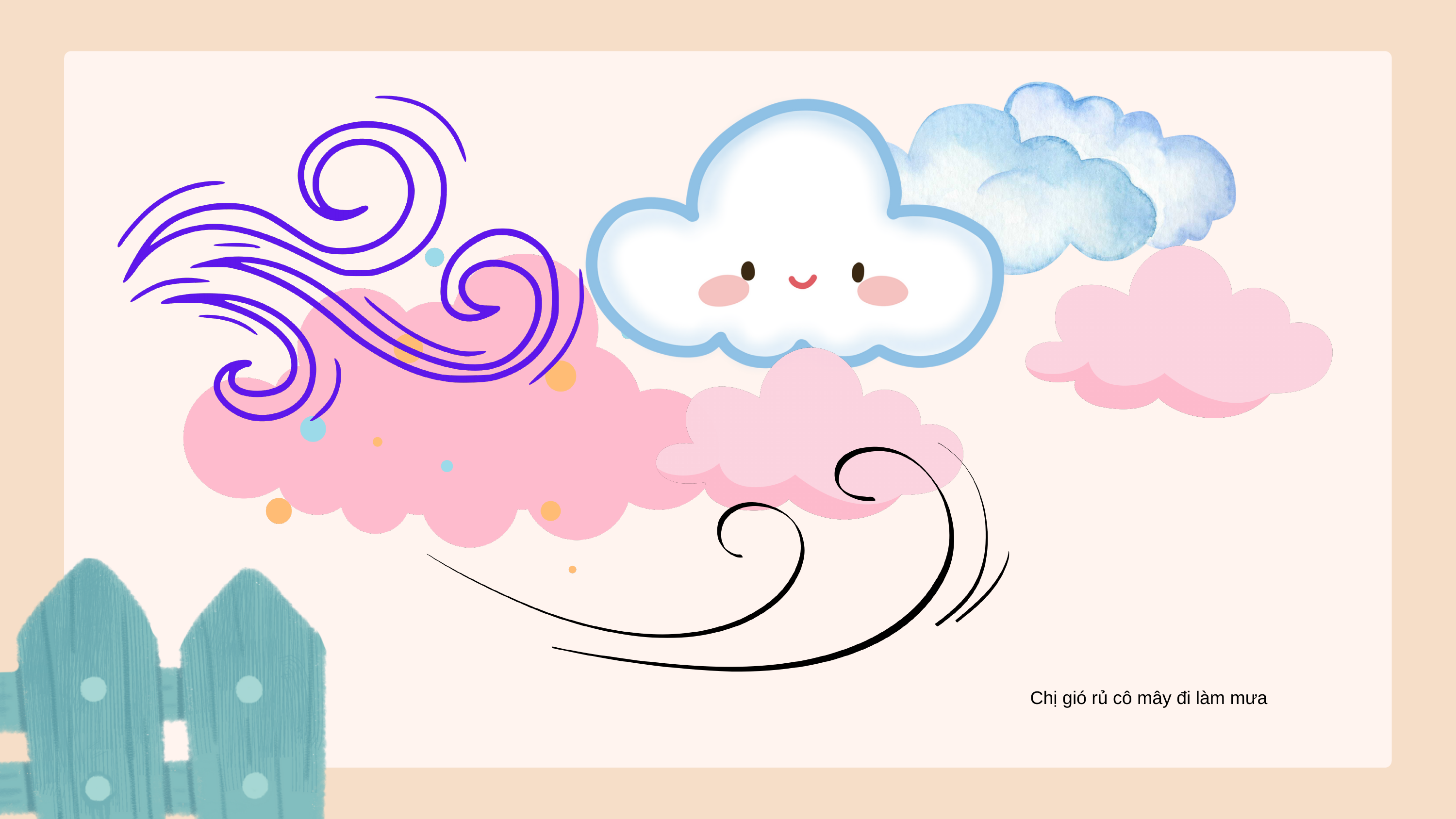

Chị gió rủ cô mây đi làm mưa